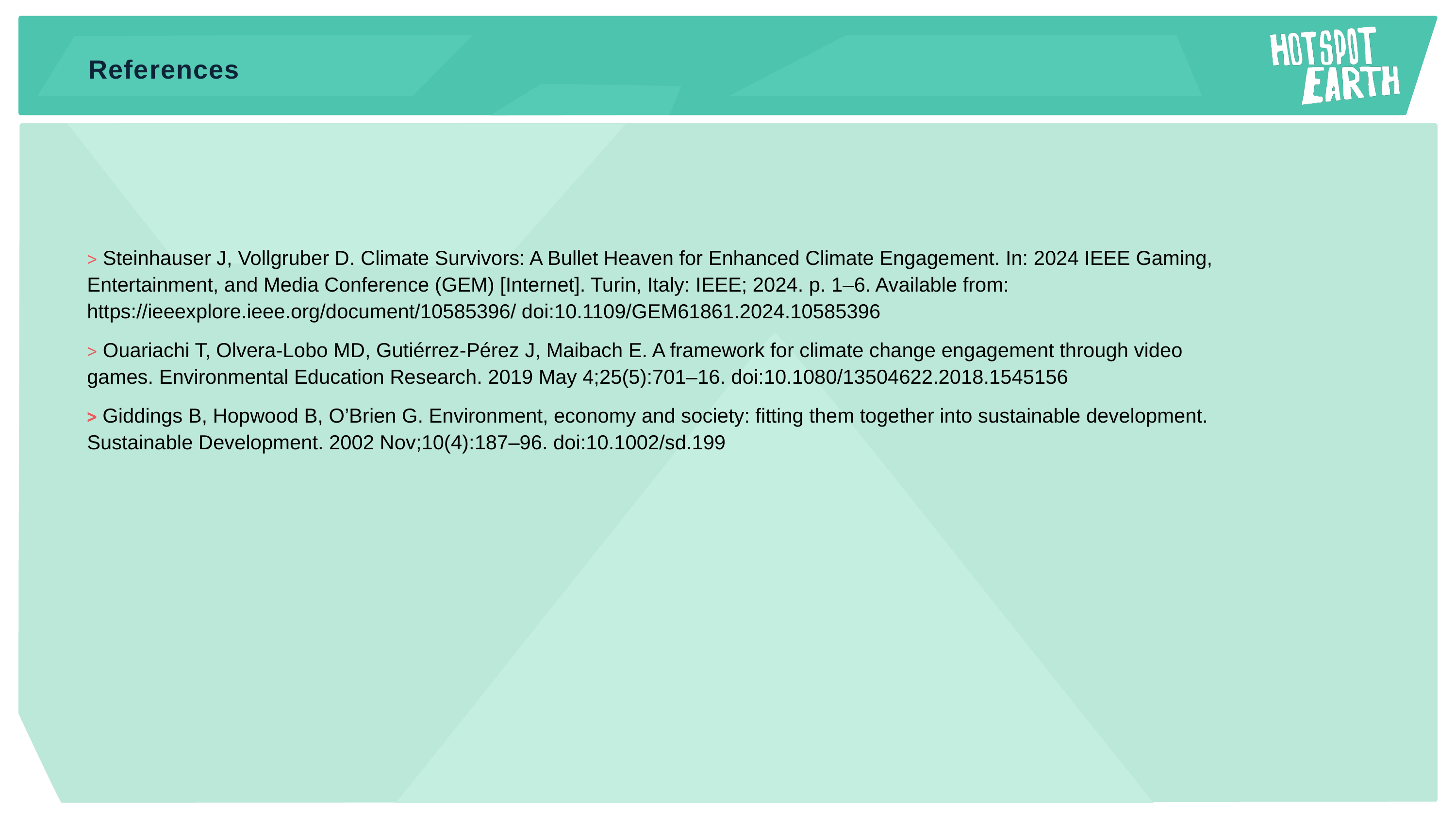

References
> Steinhauser J, Vollgruber D. Climate Survivors: A Bullet Heaven for Enhanced Climate Engagement. In: 2024 IEEE Gaming, Entertainment, and Media Conference (GEM) [Internet]. Turin, Italy: IEEE; 2024. p. 1–6. Available from: https://ieeexplore.ieee.org/document/10585396/ doi:10.1109/GEM61861.2024.10585396
> Ouariachi T, Olvera-Lobo MD, Gutiérrez-Pérez J, Maibach E. A framework for climate change engagement through video games. Environmental Education Research. 2019 May 4;25(5):701–16. doi:10.1080/13504622.2018.1545156
> Giddings B, Hopwood B, O’Brien G. Environment, economy and society: fitting them together into sustainable development. Sustainable Development. 2002 Nov;10(4):187–96. doi:10.1002/sd.199